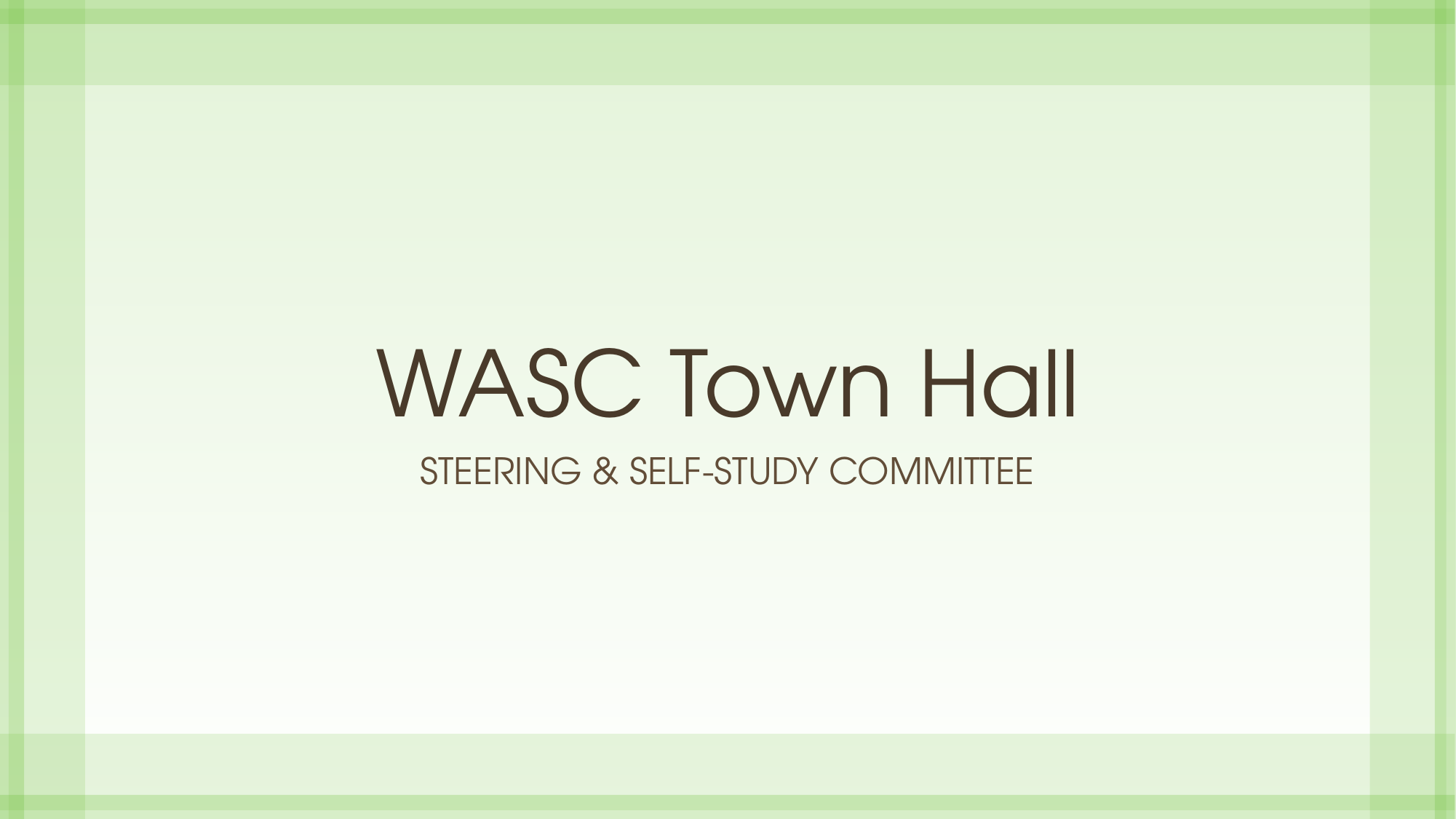

# WASC Town Hall
Steering & Self-Study Committee